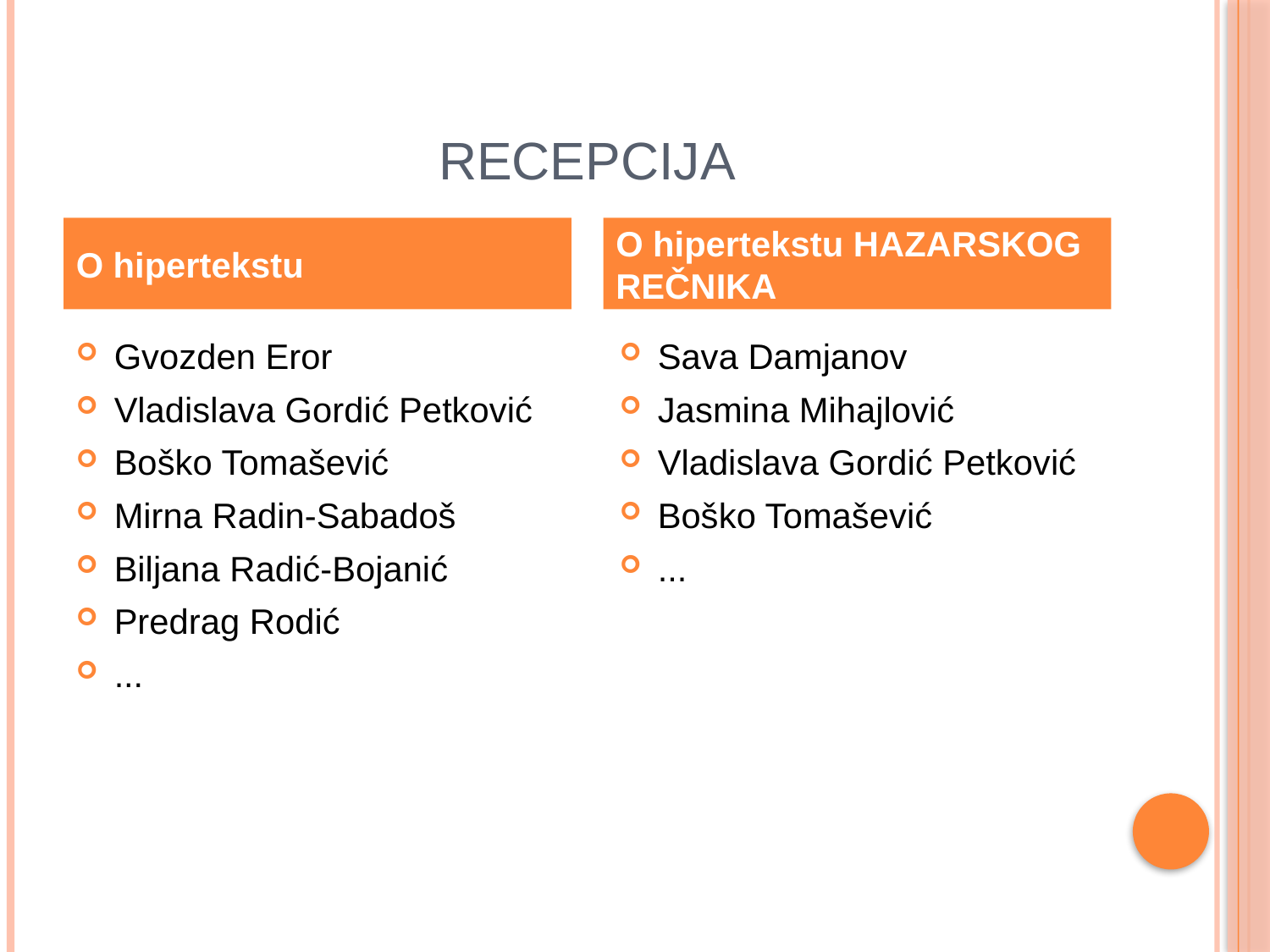

# recepcija
O hipertekstu
O hipertekstu Hazarskog rečnika
Gvozden Eror
Vladislava Gordić Petković
Boško Tomašević
Mirna Radin-Sabadoš
Biljana Radić-Bojanić
Predrag Rodić
...
Sava Damjanov
Jasmina Mihajlović
Vladislava Gordić Petković
Boško Tomašević
...